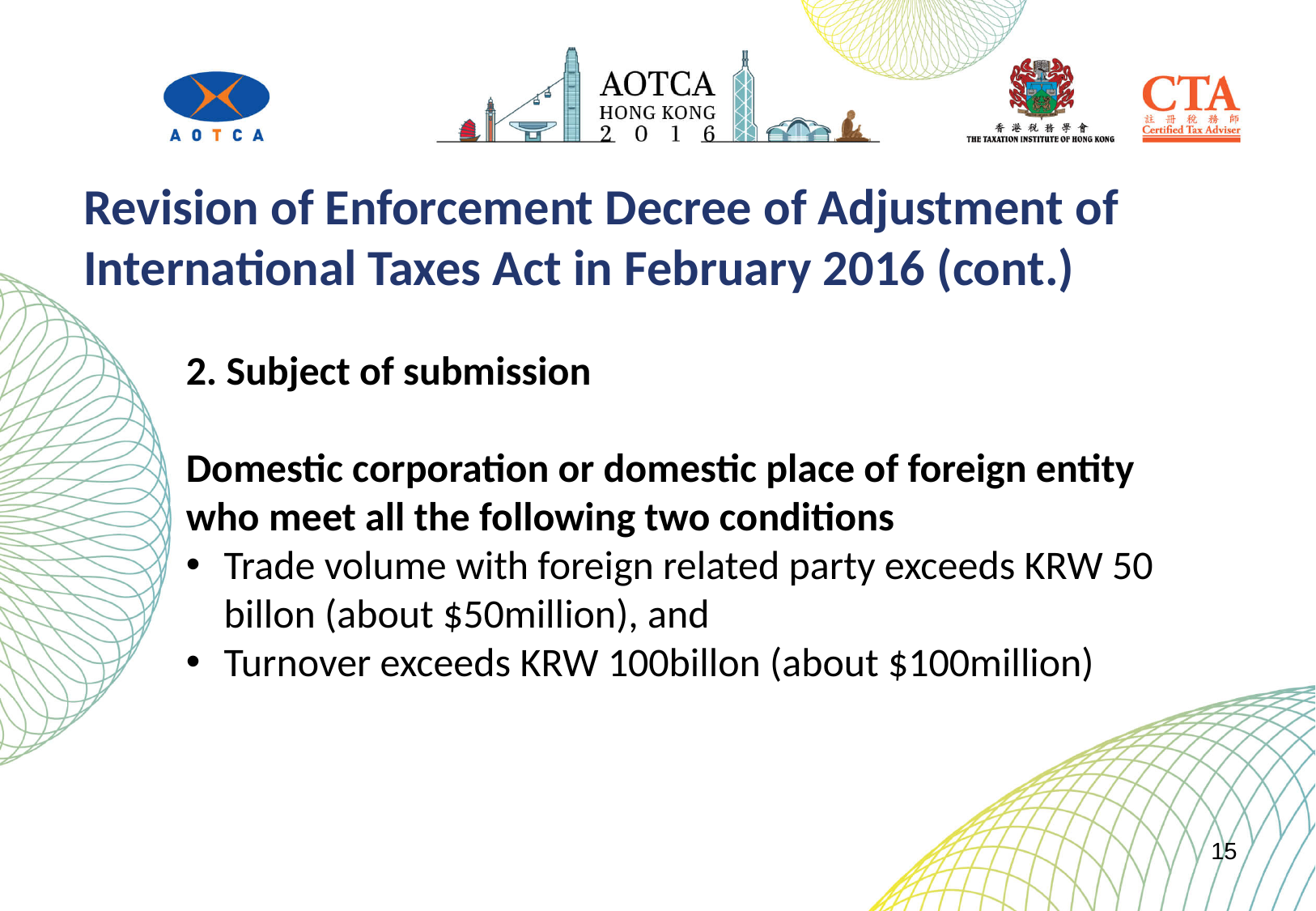

Revision of Enforcement Decree of Adjustment of International Taxes Act in February 2016 (cont.)
2. Subject of submission

Domestic corporation or domestic place of foreign entity who meet all the following two conditions
Trade volume with foreign related party exceeds KRW 50 billon (about $50million), and
Turnover exceeds KRW 100billon (about $100million)
15